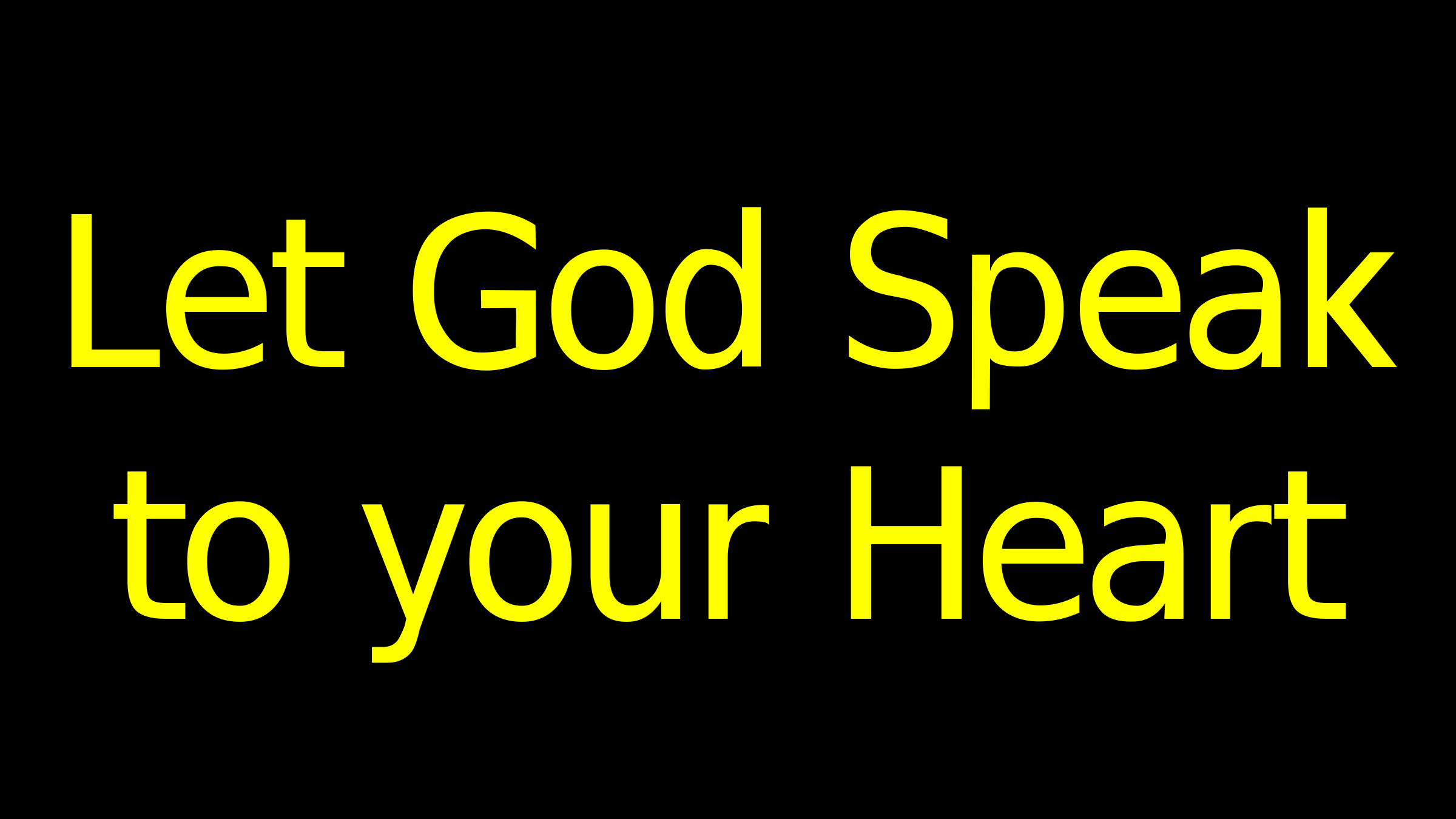

# Let God Speak to your Heart